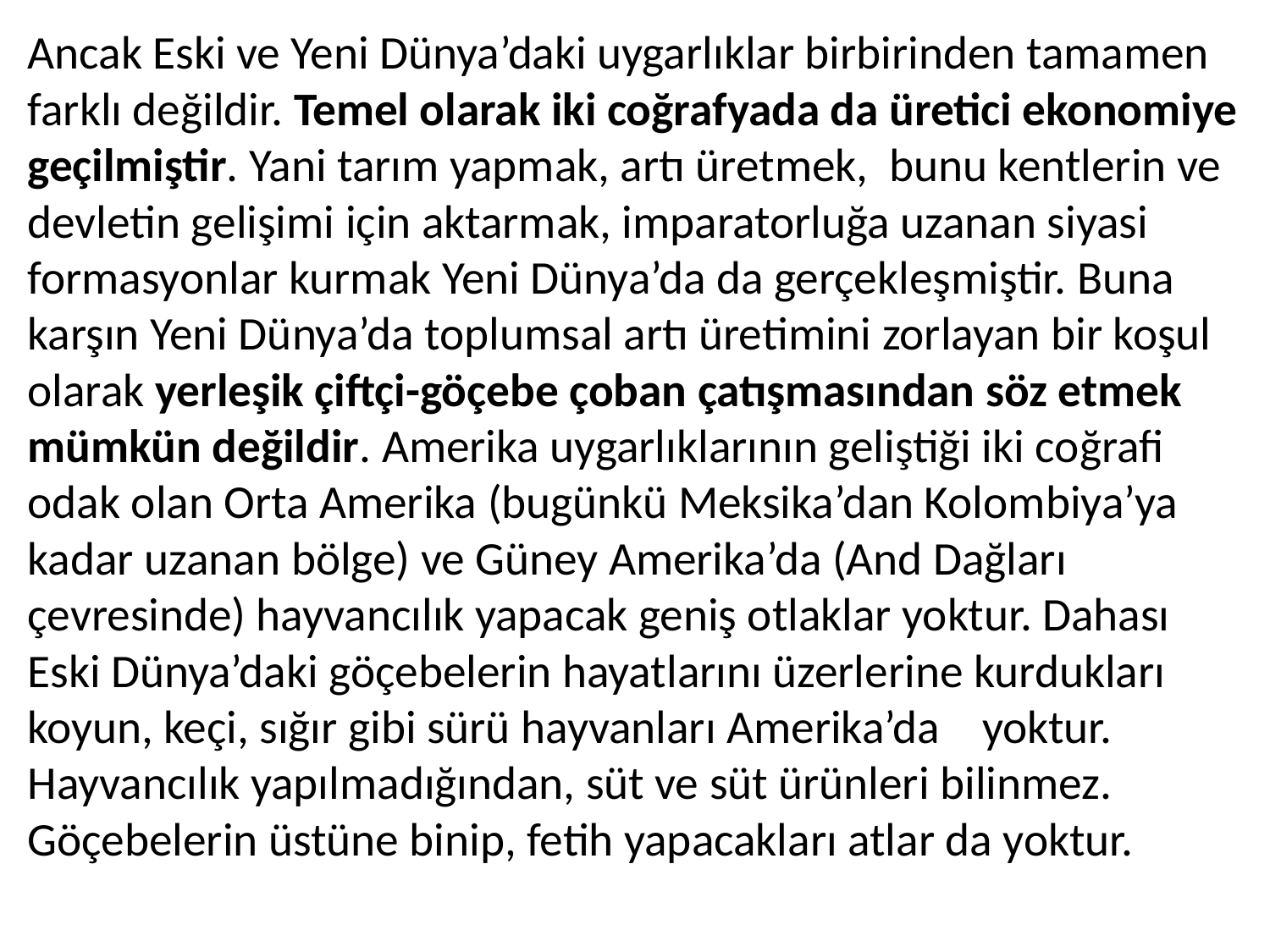

Ancak Eski ve Yeni Dünya’daki uygarlıklar birbirinden tamamen farklı değildir. Temel olarak iki coğrafyada da üretici ekonomiye geçilmiştir. Yani tarım yapmak, artı üretmek,  bunu kentlerin ve devletin gelişimi için aktarmak, imparatorluğa uzanan siyasi formasyonlar kurmak Yeni Dünya’da da gerçekleşmiştir. Buna karşın Yeni Dünya’da toplumsal artı üretimini zorlayan bir koşul olarak yerleşik çiftçi-göçebe çoban çatışmasından söz etmek mümkün değildir. Amerika uygarlıklarının geliştiği iki coğrafi odak olan Orta Amerika (bugünkü Meksika’dan Kolombiya’ya kadar uzanan bölge) ve Güney Amerika’da (And Dağları çevresinde) hayvancılık yapacak geniş otlaklar yoktur. Dahası Eski Dünya’daki göçebelerin hayatlarını üzerlerine kurdukları koyun, keçi, sığır gibi sürü hayvanları Amerika’da    yoktur. Hayvancılık yapılmadığından, süt ve süt ürünleri bilinmez. Göçebelerin üstüne binip, fetih yapacakları atlar da yoktur.